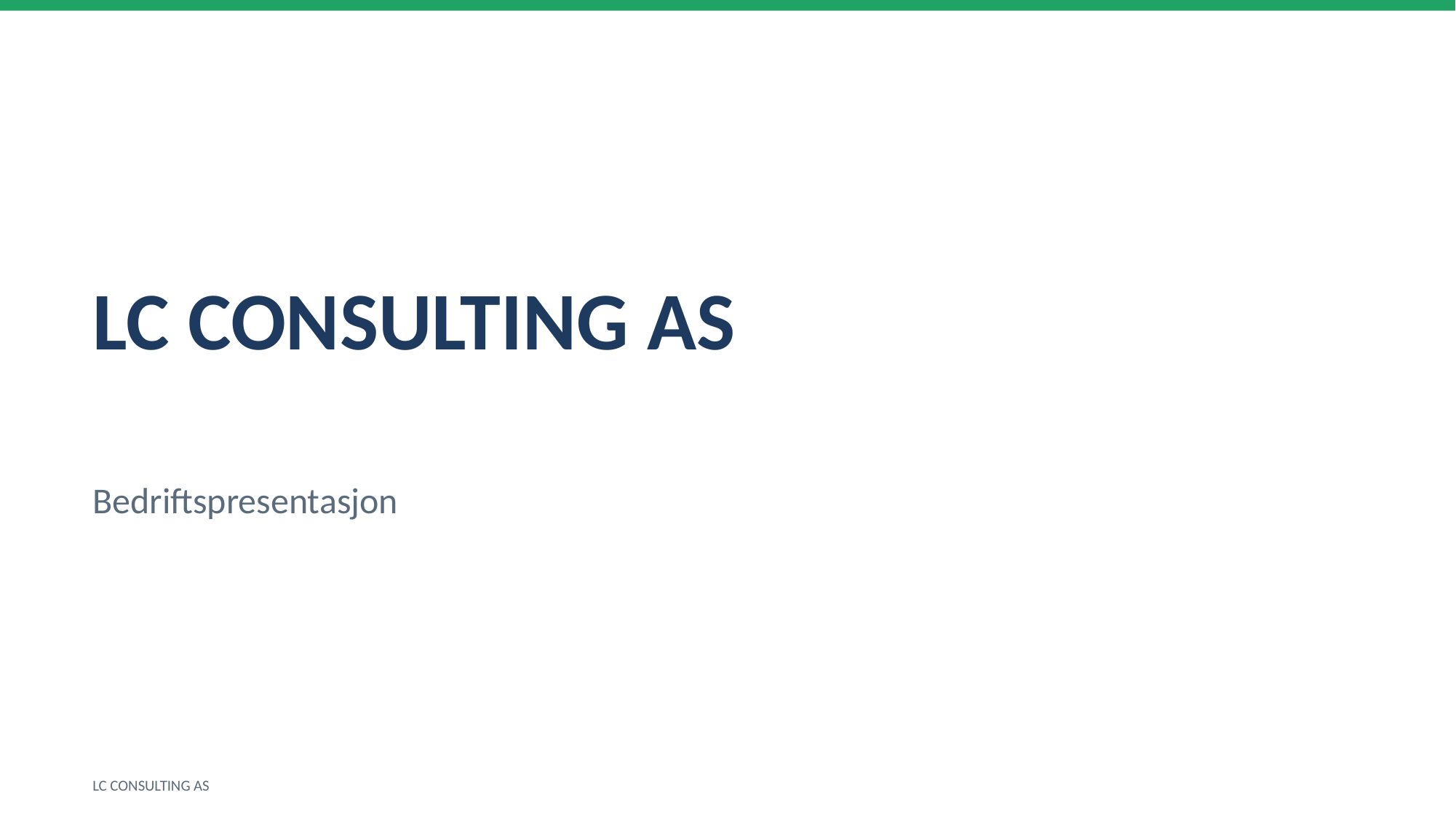

LC CONSULTING AS
Bedriftspresentasjon
LC CONSULTING AS